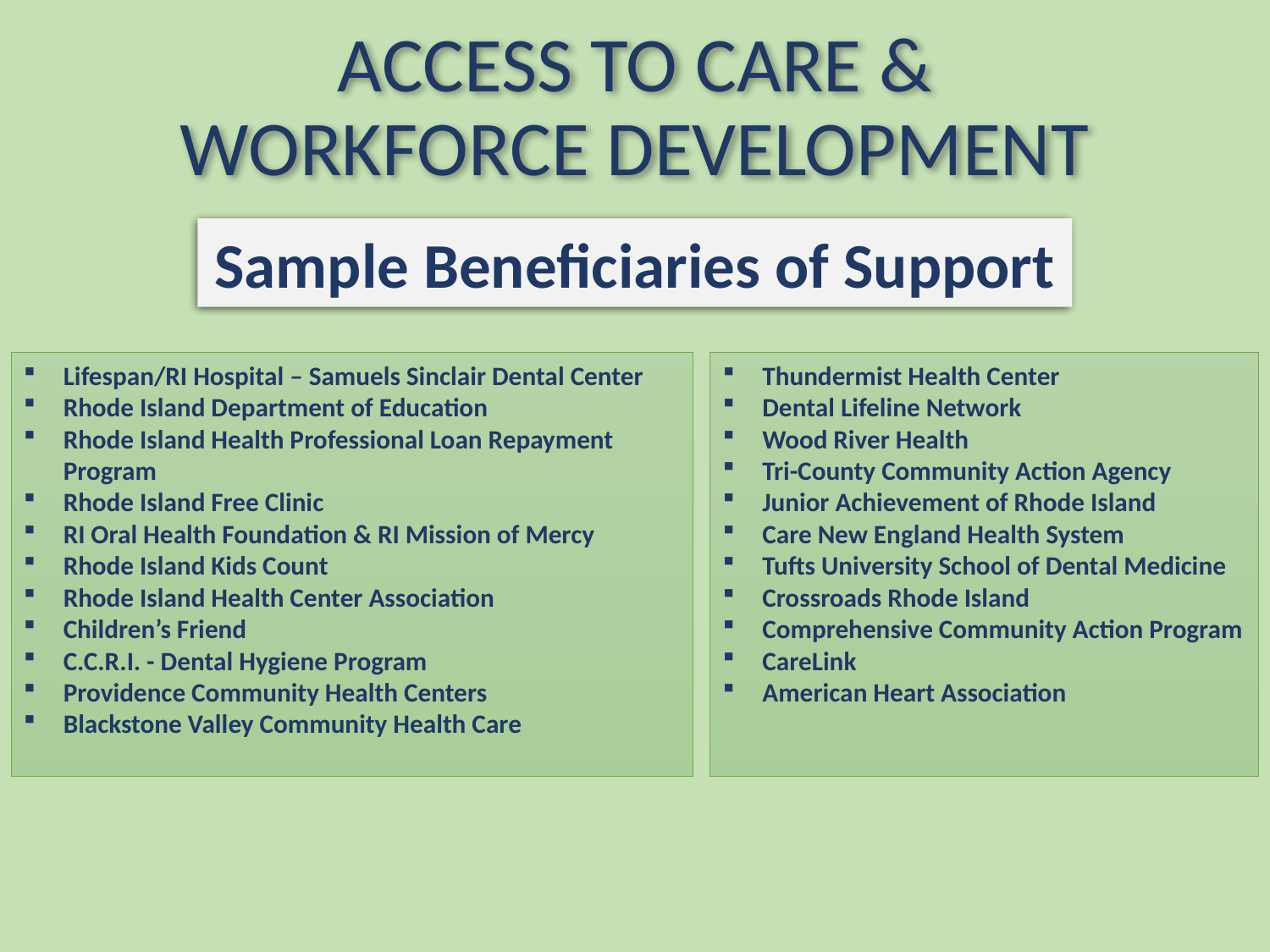

# ACCESS TO CARE & WORKFORCE DEVELOPMENT
Sample Beneficiaries of Support
Lifespan/RI Hospital – Samuels Sinclair Dental Center
Rhode Island Department of Education
Rhode Island Health Professional Loan Repayment Program
Rhode Island Free Clinic
RI Oral Health Foundation & RI Mission of Mercy
Rhode Island Kids Count
Rhode Island Health Center Association
Children’s Friend
C.C.R.I. - Dental Hygiene Program
Providence Community Health Centers
Blackstone Valley Community Health Care

Thundermist Health Center
Dental Lifeline Network
Wood River Health
Tri-County Community Action Agency
Junior Achievement of Rhode Island
Care New England Health System
Tufts University School of Dental Medicine
Crossroads Rhode Island
Comprehensive Community Action Program
CareLink
American Heart Association